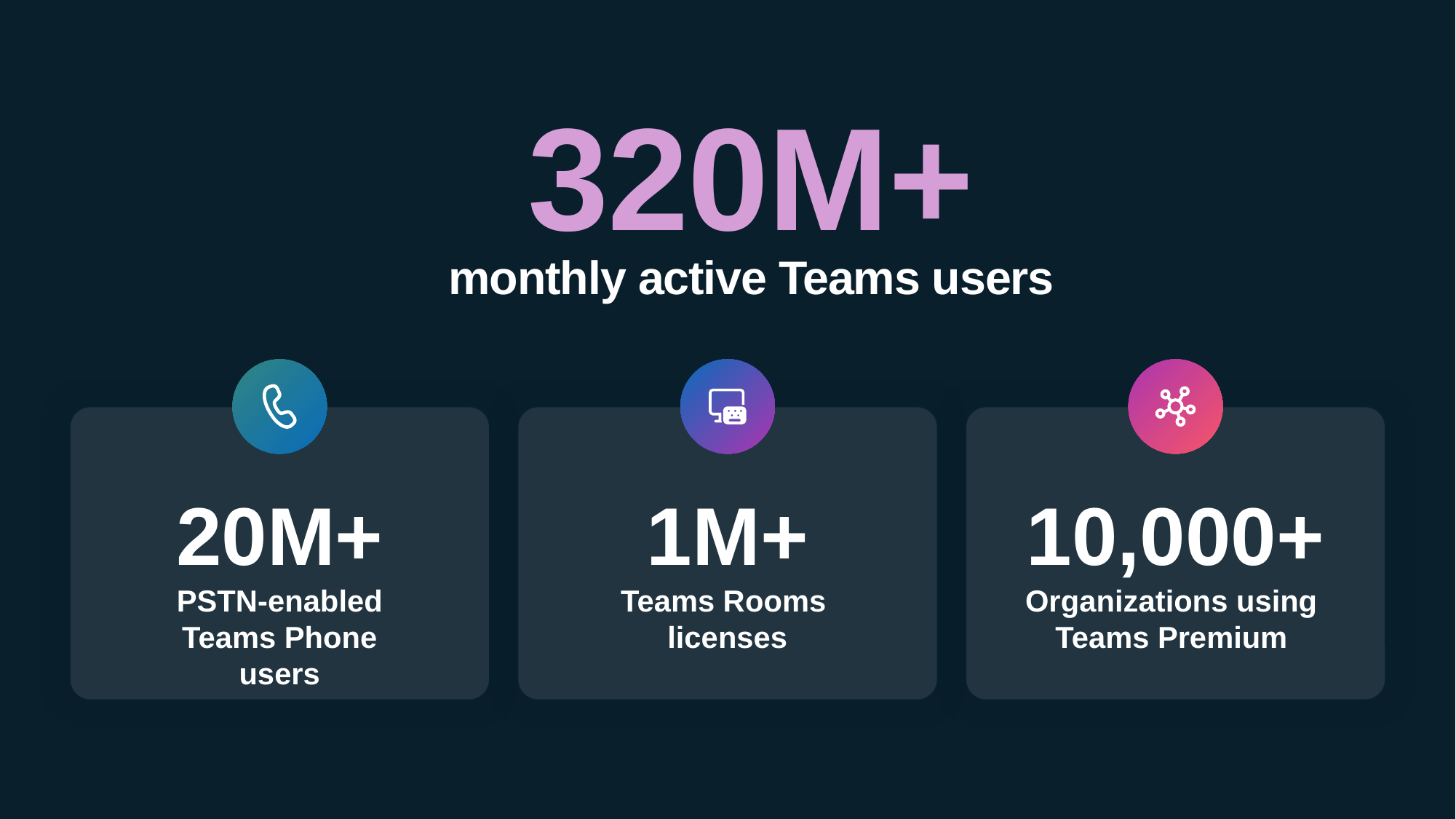

320M+
monthly active Teams users

20M+
PSTN-enabled
Teams Phone users
1M+
Teams Rooms
licenses
10,000+
Organizations using
Teams Premium